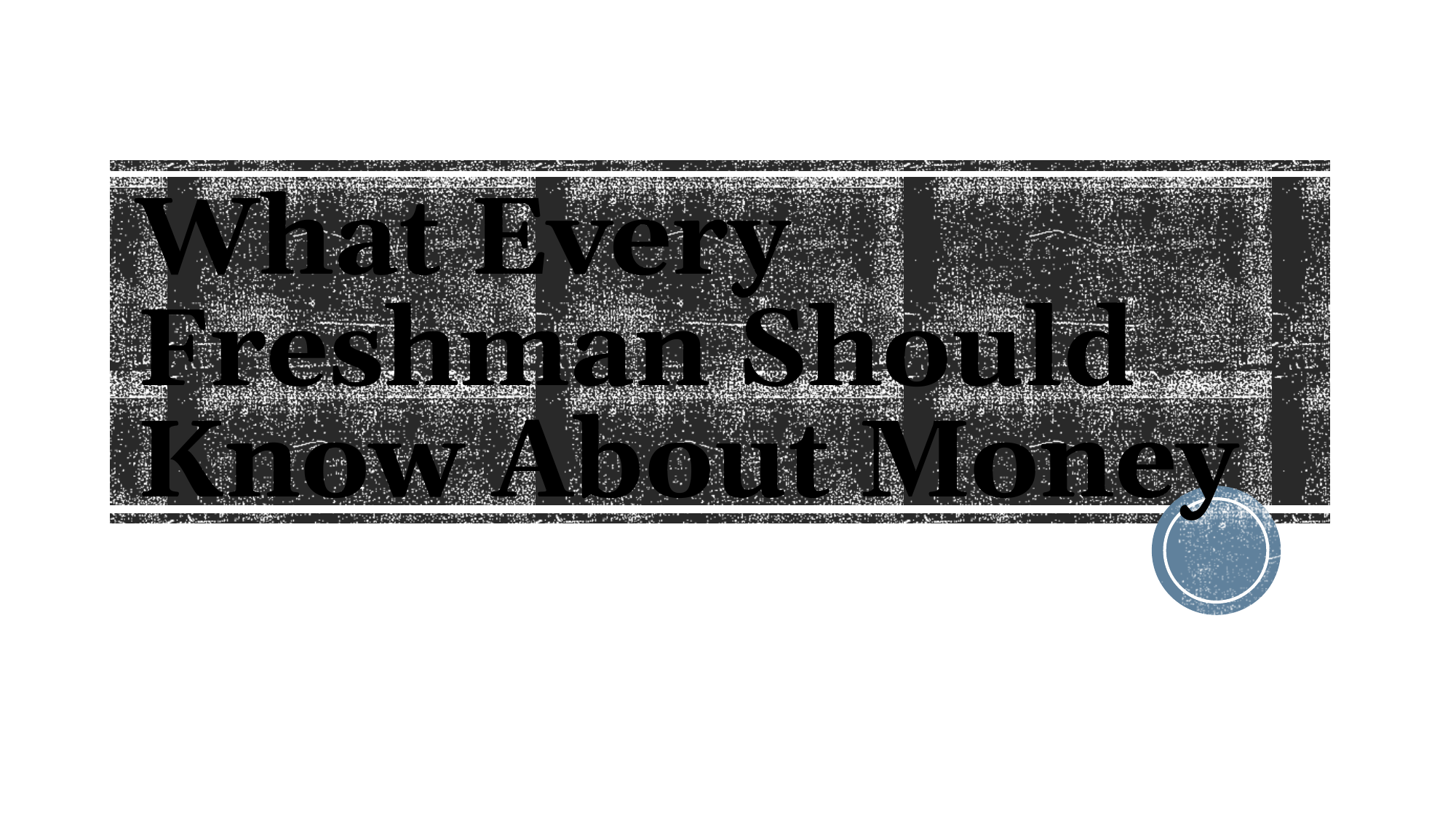

# What Every Freshman Should Know About Money